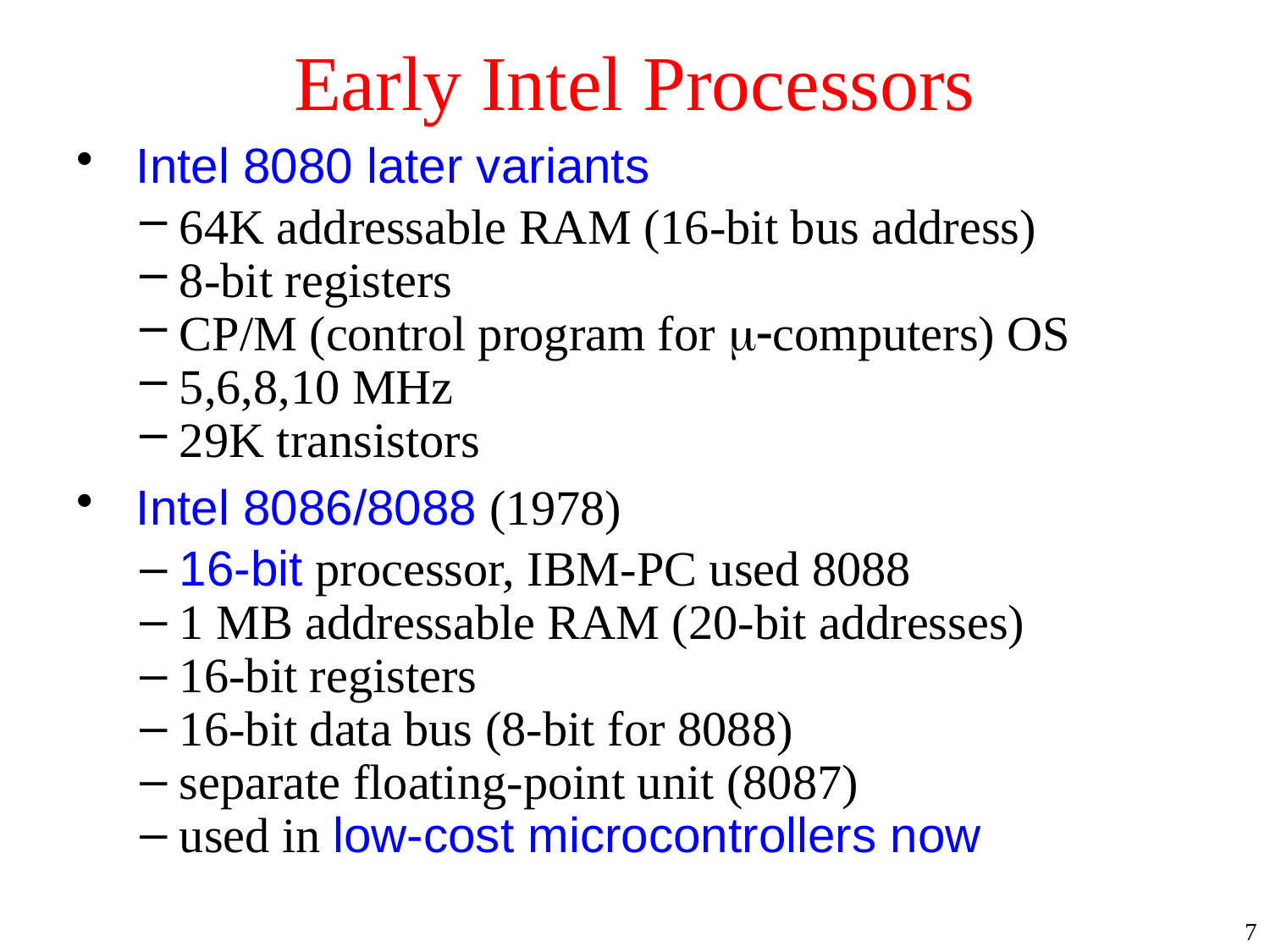

# Early Intel Processors
 Intel 8080 later variants
64K addressable RAM (16-bit bus address)
8-bit registers
CP/M (control program for μ−computers) OS
5,6,8,10 MHz
29K transistors
 Intel 8086/8088 (1978)
16-bit processor, IBM-PC used 8088
1 MB addressable RAM (20-bit addresses)
16-bit registers
16-bit data bus (8-bit for 8088)
separate floating-point unit (8087)
used in low-cost microcontrollers now
7